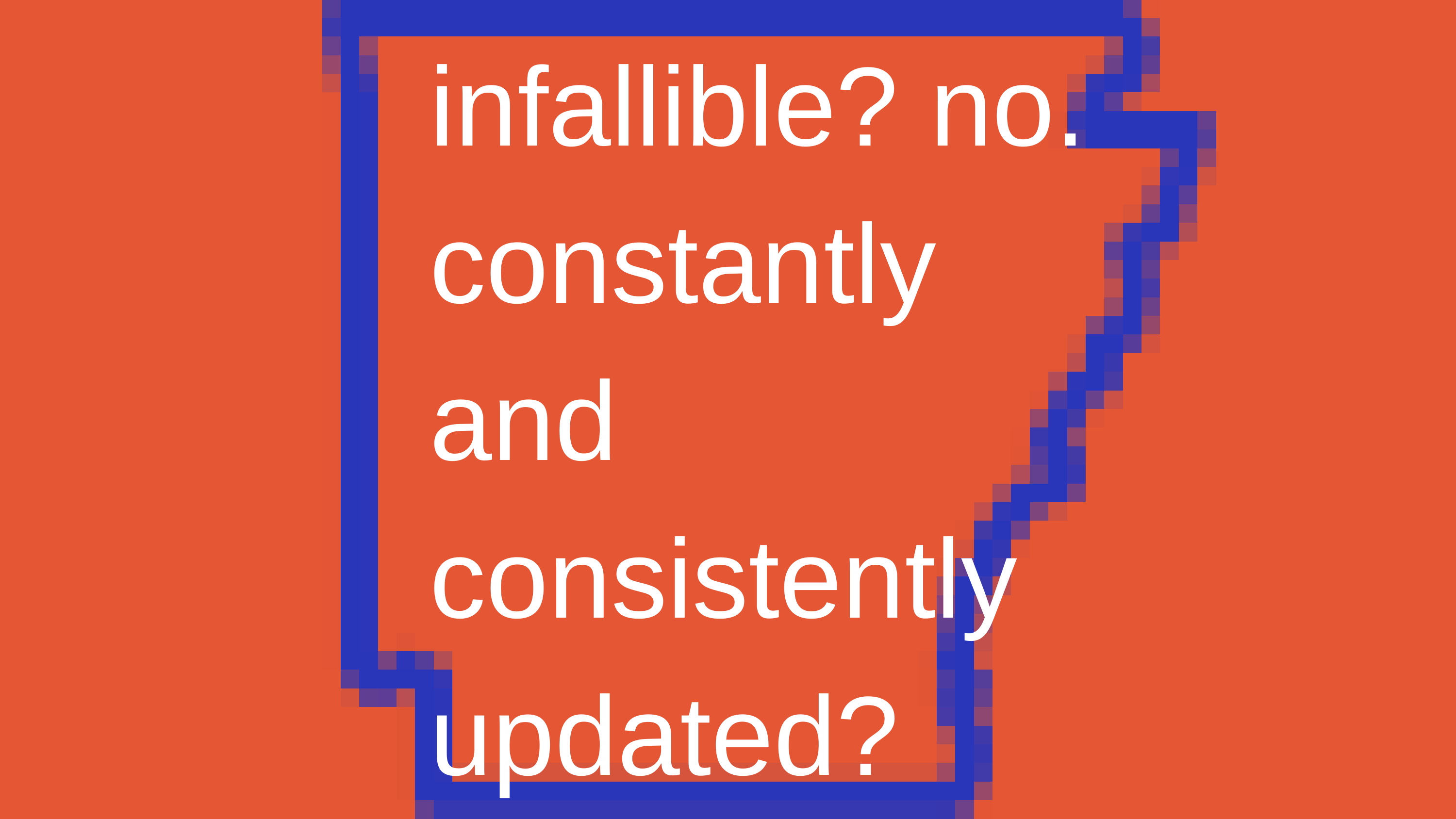

infallible? no. constantly and consistently
updated?
yes!